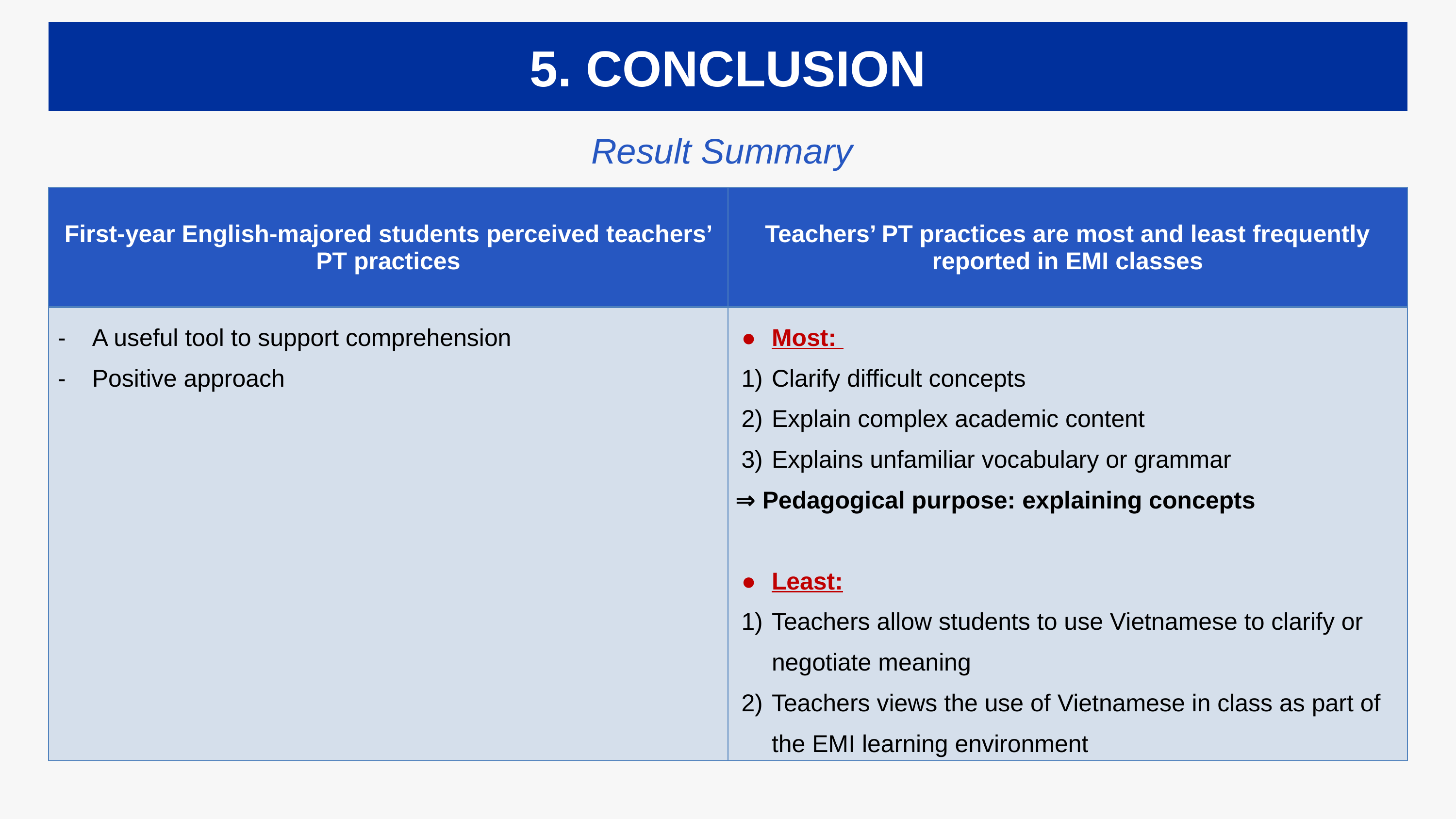

5. CONCLUSION
Result Summary
| First-year English-majored students perceived teachers’ PT practices | Teachers’ PT practices are most and least frequently reported in EMI classes |
| --- | --- |
| A useful tool to support comprehension Positive approach | Most: Clarify difficult concepts Explain complex academic content Explains unfamiliar vocabulary or grammar ⇒ Pedagogical purpose: explaining concepts Least: Teachers allow students to use Vietnamese to clarify or negotiate meaning Teachers views the use of Vietnamese in class as part of the EMI learning environment |